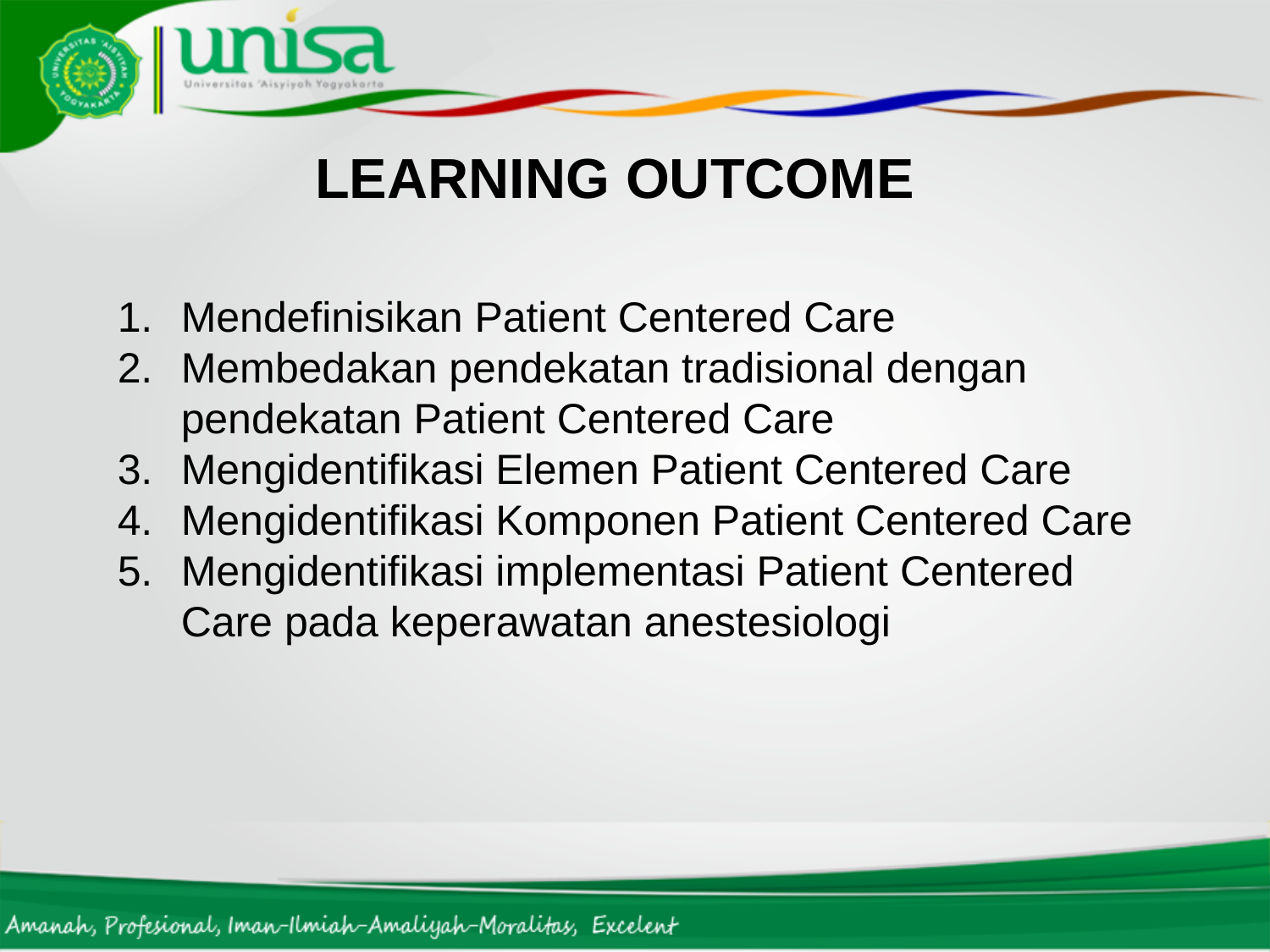

LEARNING OUTCOME

Mendefinisikan Patient Centered Care
Membedakan pendekatan tradisional dengan pendekatan Patient Centered Care
Mengidentifikasi Elemen Patient Centered Care
Mengidentifikasi Komponen Patient Centered Care
Mengidentifikasi implementasi Patient Centered Care pada keperawatan anestesiologi